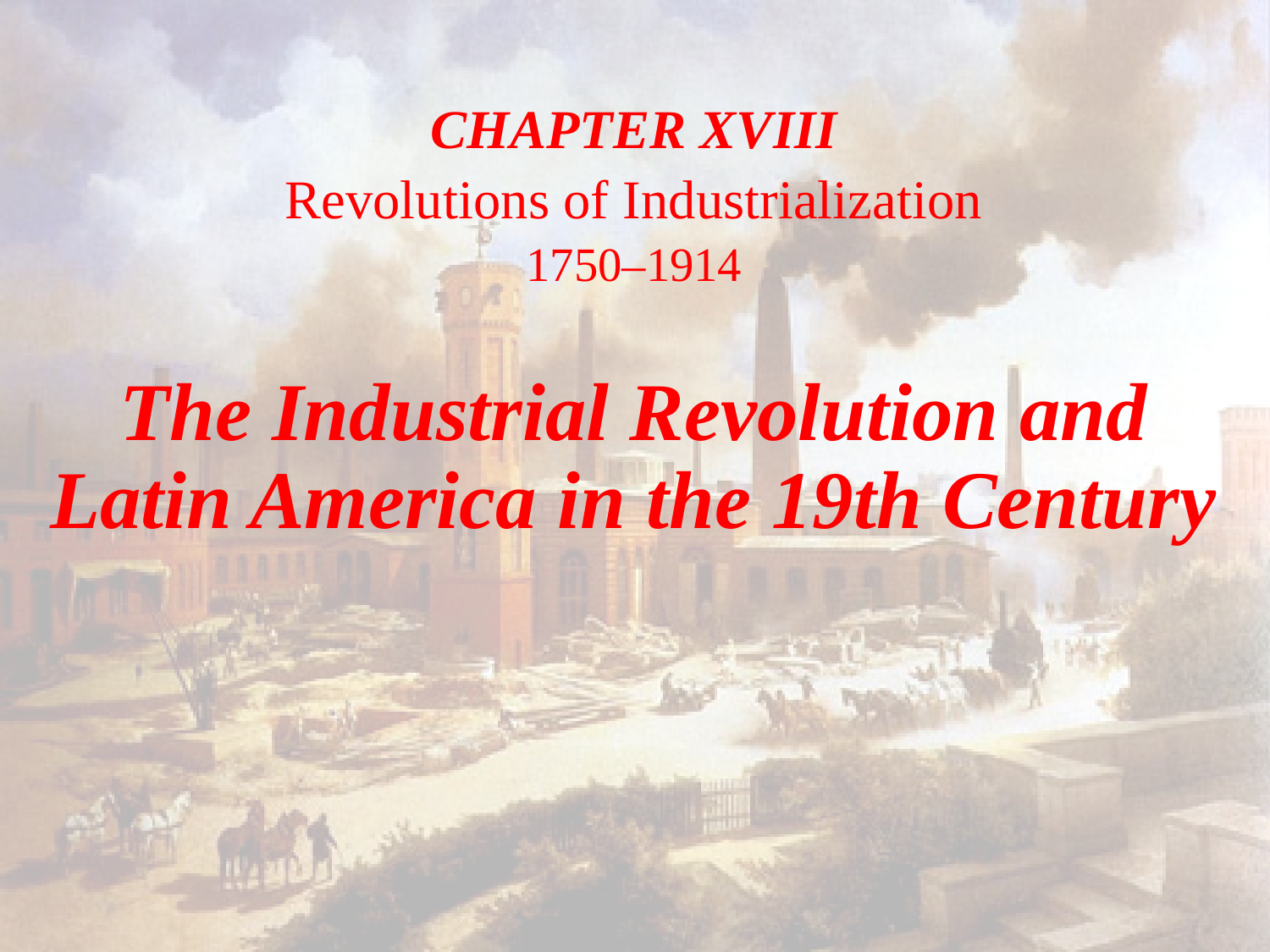

CHAPTER XVIII
Revolutions of Industrialization
1750–1914

The Industrial Revolution and Latin America in the 19th Century
#